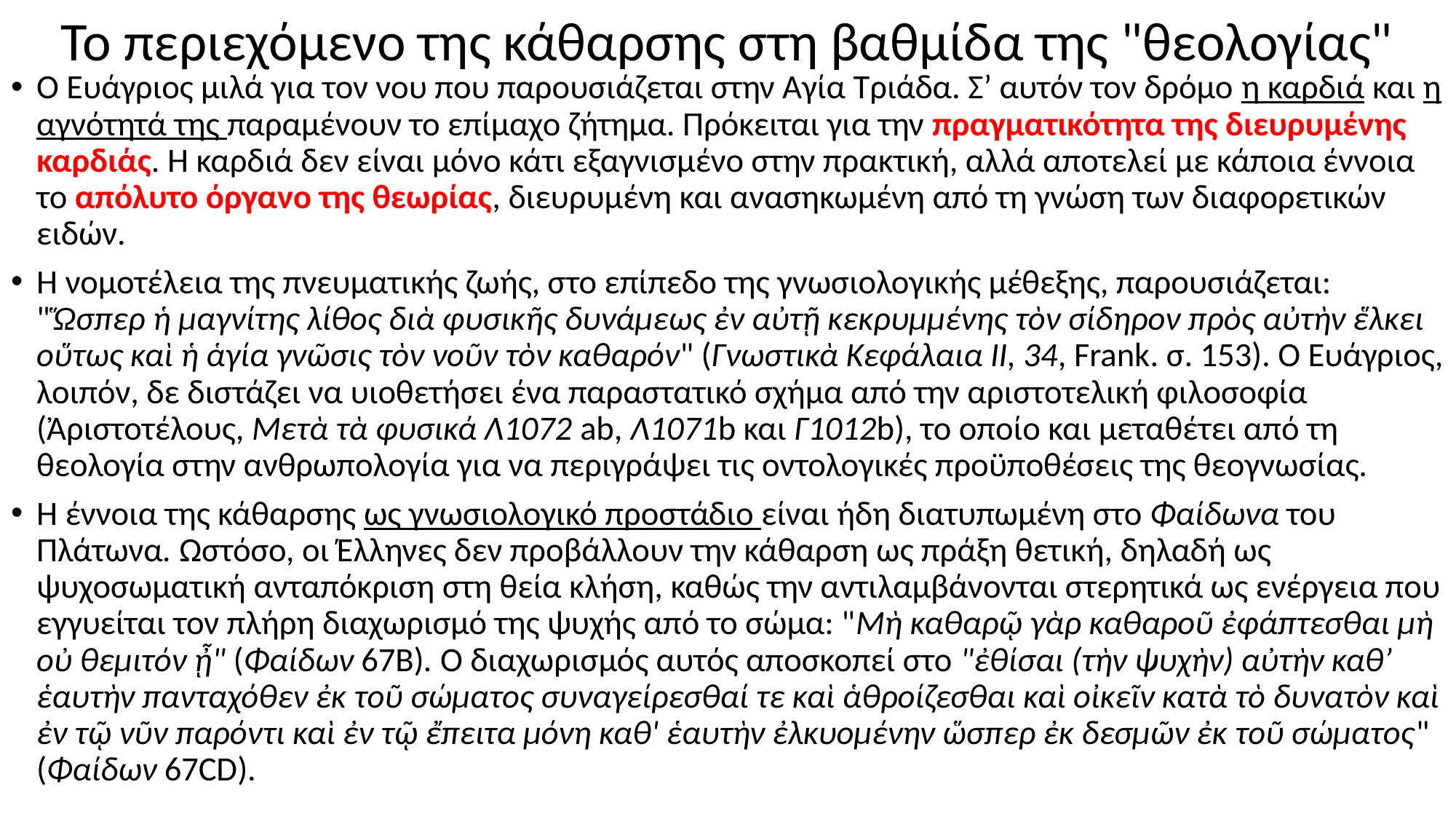

# Το περιεχόμενο της κάθαρσης στη βαθμίδα της "θεολογίας"
Ο Ευάγριος μιλά για τον νου που παρουσιάζεται στην Αγία Τριάδα. Σ’ αυτόν τον δρόμο η καρδιά και η αγνότητά της παραμένουν το επίμαχο ζήτημα. Πρόκειται για την πραγματικότητα της διευρυμένης καρδιάς. Η καρδιά δεν είναι μόνο κάτι εξαγνισμένο στην πρακτική, αλλά αποτελεί με κάποια έννοια το απόλυτο όργανο της θεωρίας, διευρυμένη και ανασηκωμένη από τη γνώση των διαφορετικών ειδών.
Η νομοτέλεια της πνευματικής ζωής, στο επίπεδο της γνωσιολογικής μέθεξης, παρουσιάζεται: "Ὥσπερ ἡ μαγνίτης λίθος διὰ φυσικῆς δυνάμεως ἐν αὐτῇ κεκρυμμένης τὸν σίδηρον πρὸς αὐτὴν ἕλκει οὕτως καὶ ἡ ἁγία γνῶσις τὸν νοῦν τὸν καθαρόν" (Γνωστικὰ Κεφάλαια ΙΙ, 34, Frank. σ. 153). Ο Ευάγριος, λοιπόν, δε διστάζει να υιοθετήσει ένα παραστατικό σχήμα από την αριστοτελική φιλοσοφία (Ἀριστοτέλους, Μετὰ τὰ φυσικά Λ1072 ab, Λ1071b και Γ1012b), το οποίο και μεταθέτει από τη θεολογία στην ανθρωπολογία για να περιγράψει τις οντολογικές προϋποθέσεις της θεογνωσίας.
Η έννοια της κάθαρσης ως γνωσιολογικό προστάδιο είναι ήδη διατυπωμένη στο Φαίδωνα του Πλάτωνα. Ωστόσο, οι Έλληνες δεν προβάλλουν την κάθαρση ως πράξη θετική, δηλαδή ως ψυχοσωματική ανταπόκριση στη θεία κλήση, καθώς την αντιλαμβάνονται στερητικά ως ενέργεια που εγγυείται τον πλήρη διαχωρισμό της ψυχής από το σώμα: "Μὴ καθαρῷ γὰρ καθαροῦ ἐφάπτεσθαι μὴ οὐ θεμιτόν ᾖ" (Φαίδων 67Β). Ο διαχωρισμός αυτός αποσκοπεί στο "ἐθίσαι (τὴν ψυχὴν) αὐτὴν καθ’ ἑαυτὴν πανταχόθεν ἐκ τοῦ σώματος συναγείρεσθαί τε καὶ ἁθροίζεσθαι καὶ οἰκεῖν κατὰ τὸ δυνατὸν καὶ ἐν τῷ νῦν παρόντι καὶ ἐν τῷ ἔπειτα μόνη καθ' ἑαυτὴν ἐλκυομένην ὥσπερ ἐκ δεσμῶν ἐκ τοῦ σώματος" (Φαίδων 67CD).